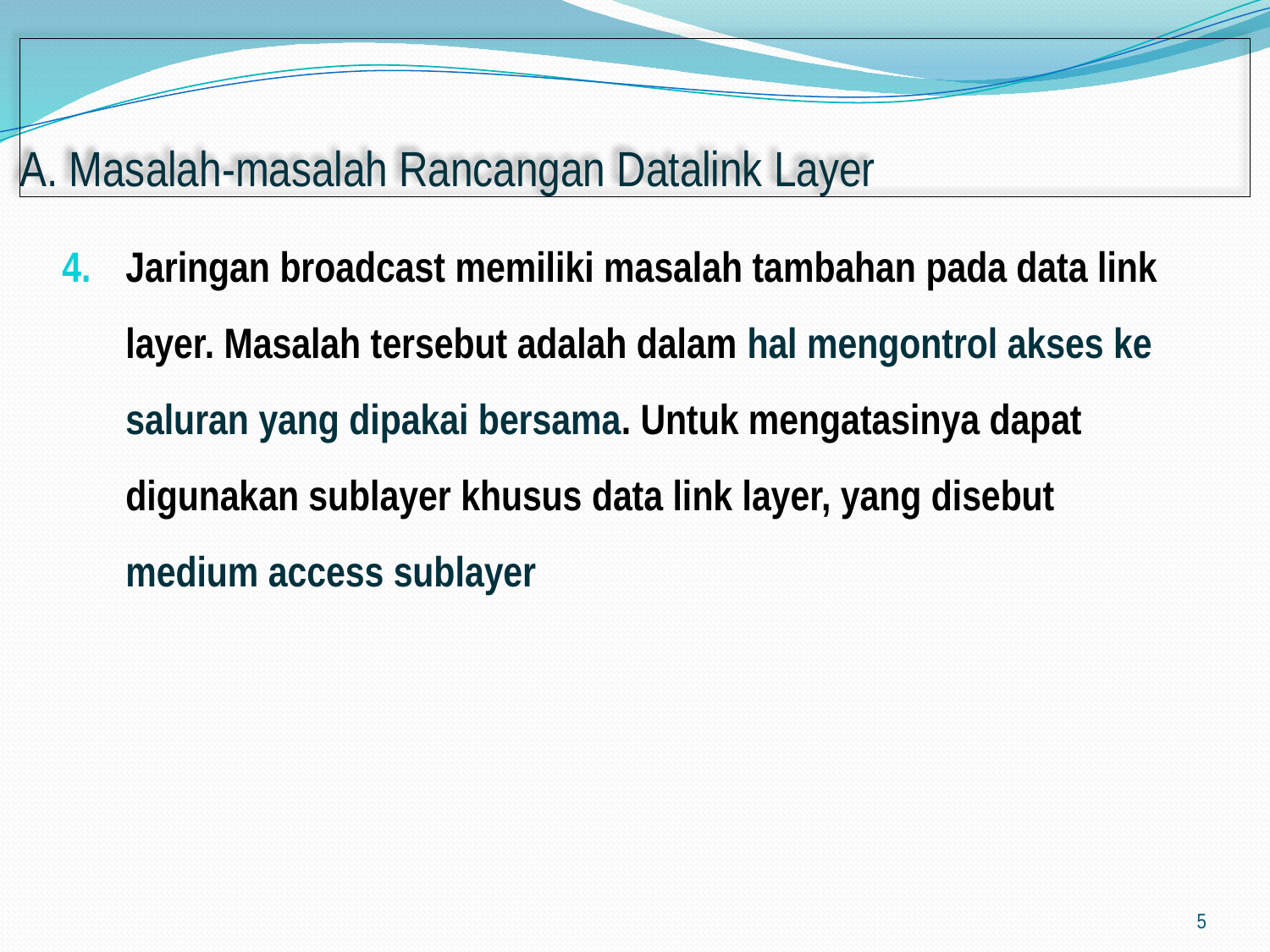

# A. Masalah-masalah Rancangan Datalink Layer
Jaringan broadcast memiliki masalah tambahan pada data link layer. Masalah tersebut adalah dalam hal mengontrol akses ke saluran yang dipakai bersama. Untuk mengatasinya dapat digunakan sublayer khusus data link layer, yang disebut medium access sublayer

5